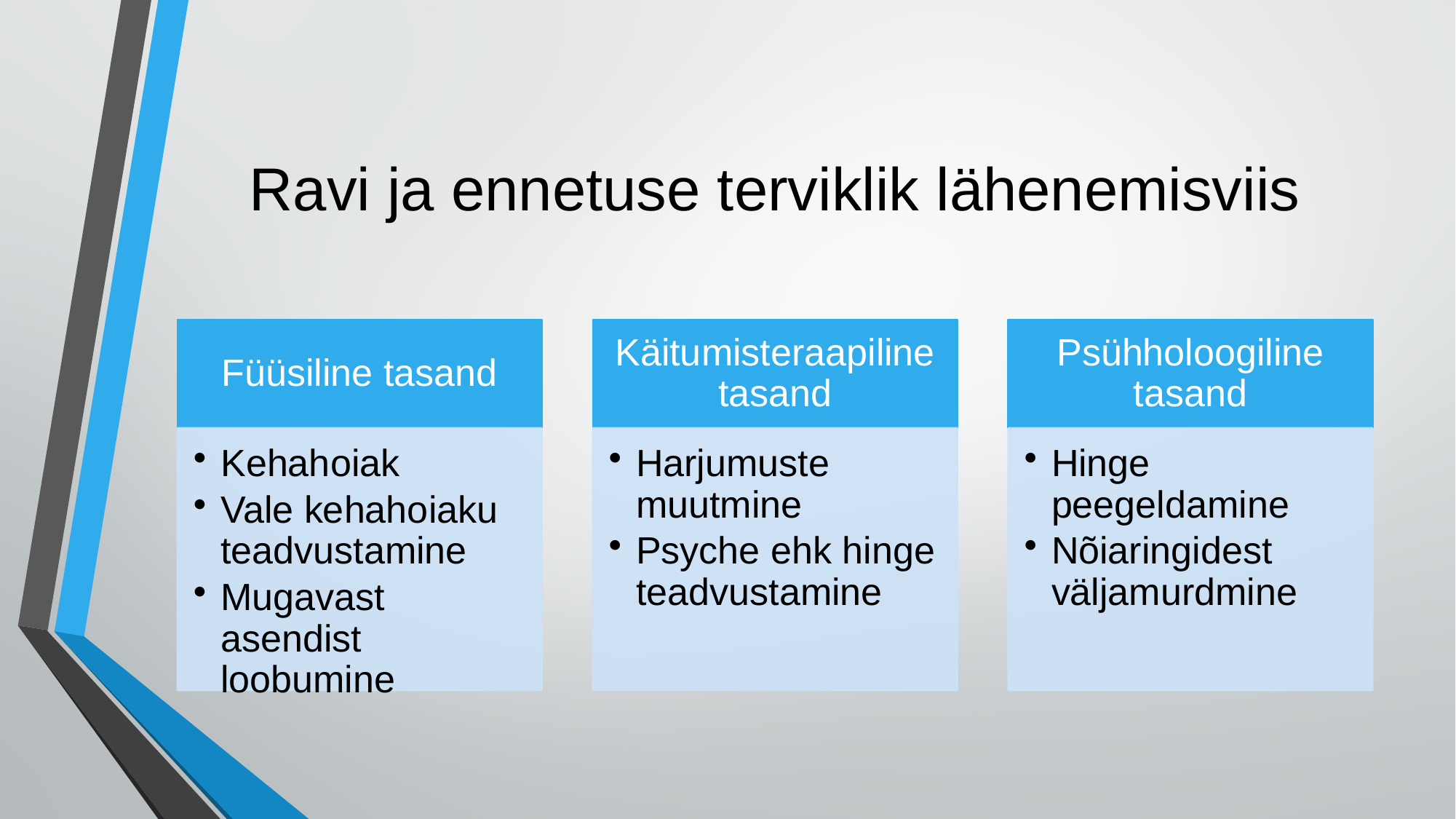

# Ravi ja ennetuse terviklik lähenemisviis
Füüsiline tasand
Kehahoiak
Vale kehahoiaku teadvustamine
Mugavast asendist loobumine
Käitumisteraapiline tasand
Harjumuste muutmine
Psyche ehk hinge teadvustamine
Psühholoogiline tasand
Hinge peegeldamine
Nõiaringidest väljamurdmine